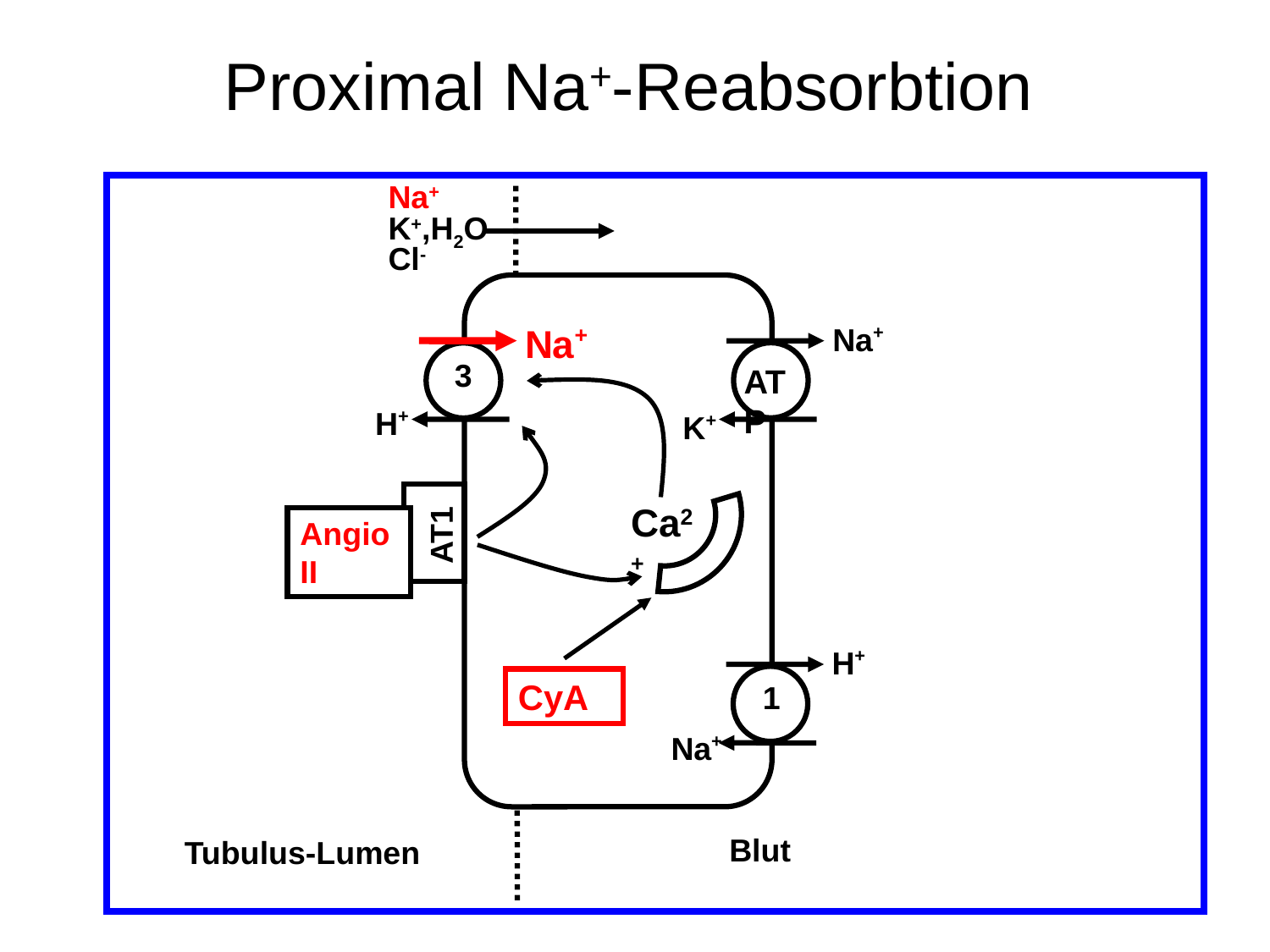

Proximal Na+-Reabsorbtion

Na+
K+,H2O
Cl-

Na+

ATP
K+

Na+

3

H+

Ca2+
Angio II
AT1

H+

Na+
CyA
1

Blut
Tubulus-Lumen